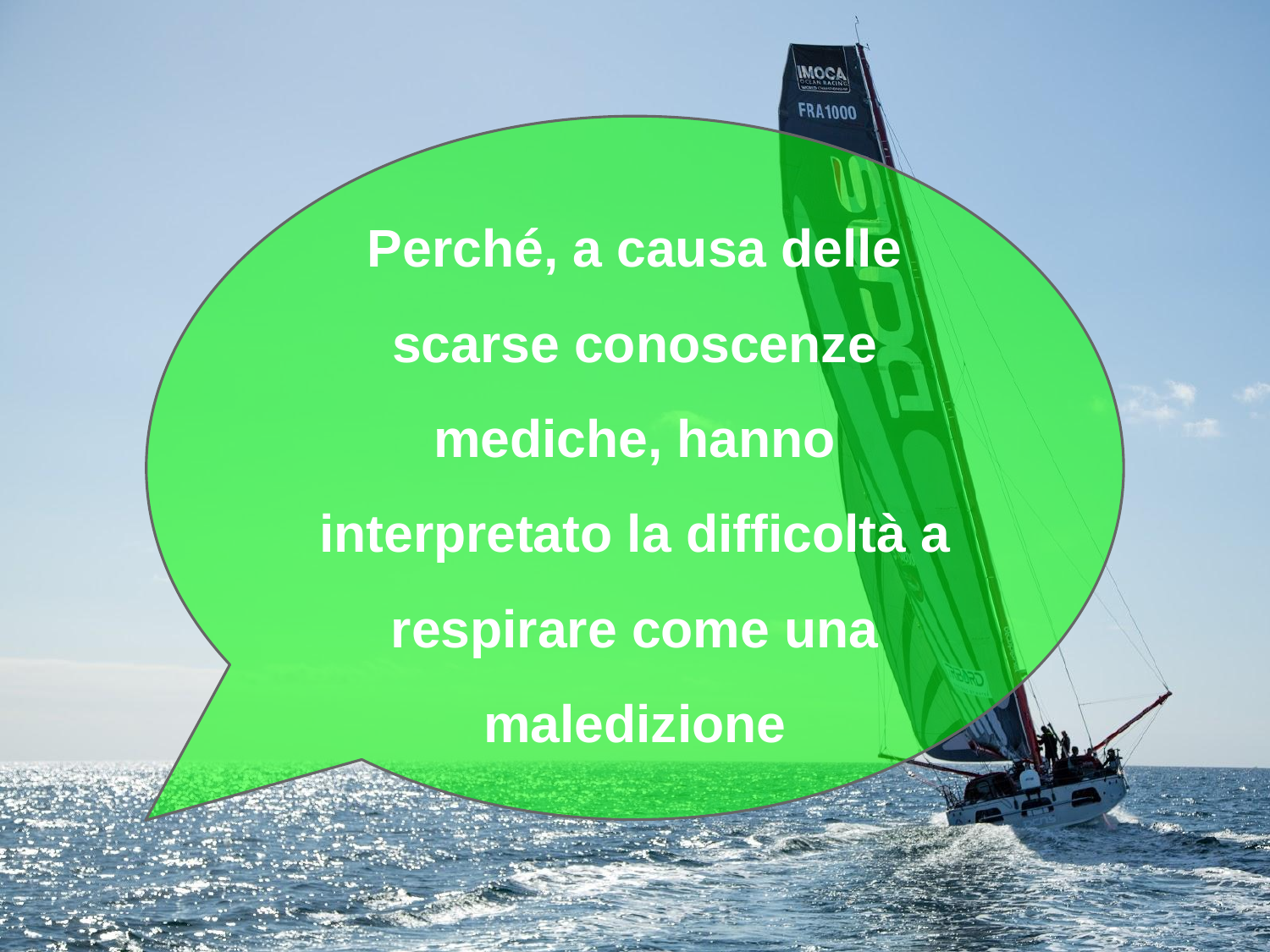

Perché, a causa delle scarse conoscenze mediche, hanno interpretato la difficoltà a respirare come una maledizione